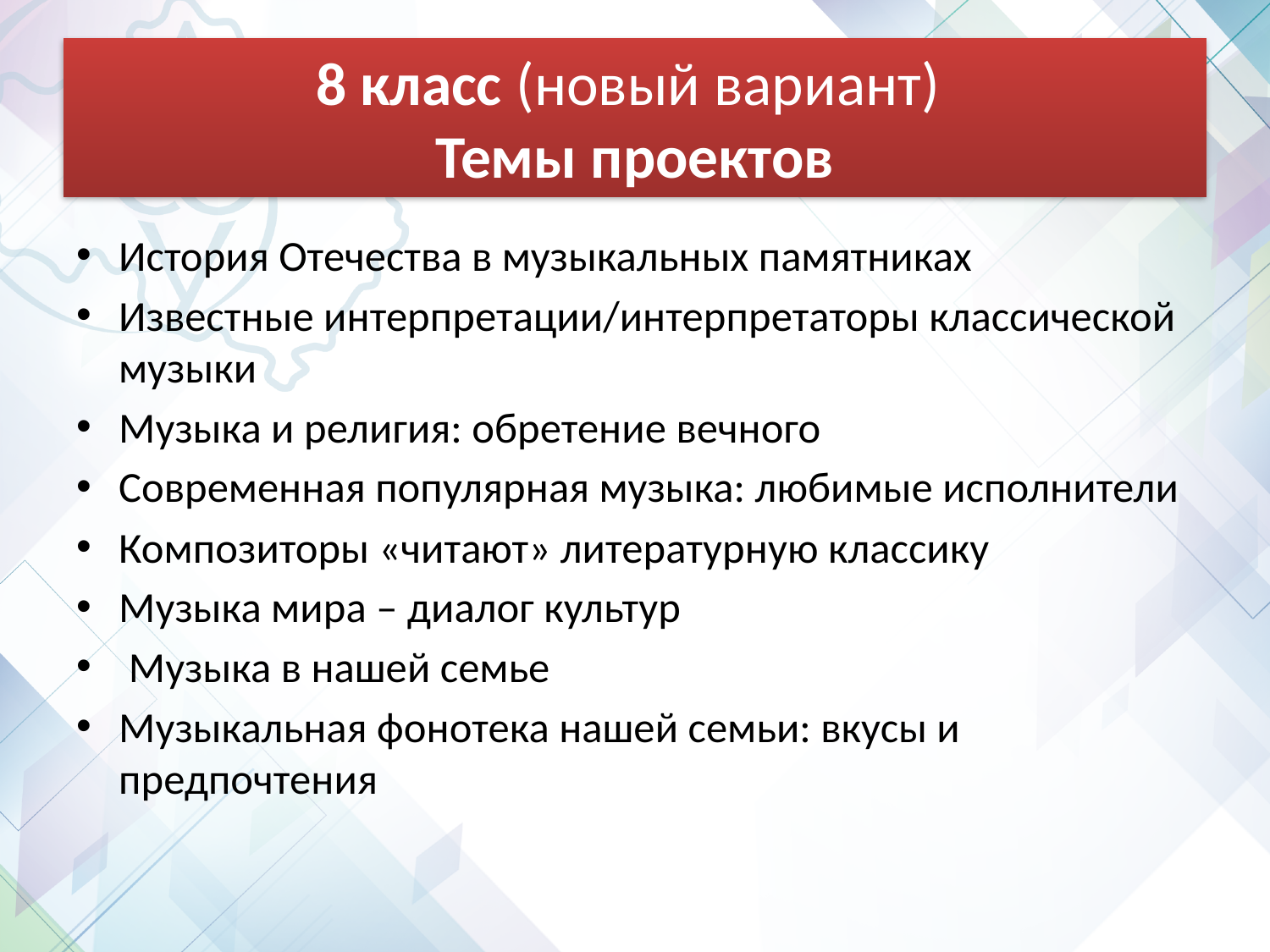

# 8 класс (новый вариант) Темы проектов
История Отечества в музыкальных памятниках
Известные интерпретации/интерпретаторы классической музыки
Музыка и религия: обретение вечного
Современная популярная музыка: любимые исполнители
Композиторы «читают» литературную классику
Музыка мира – диалог культур
 Музыка в нашей семье
Музыкальная фонотека нашей семьи: вкусы и предпочтения